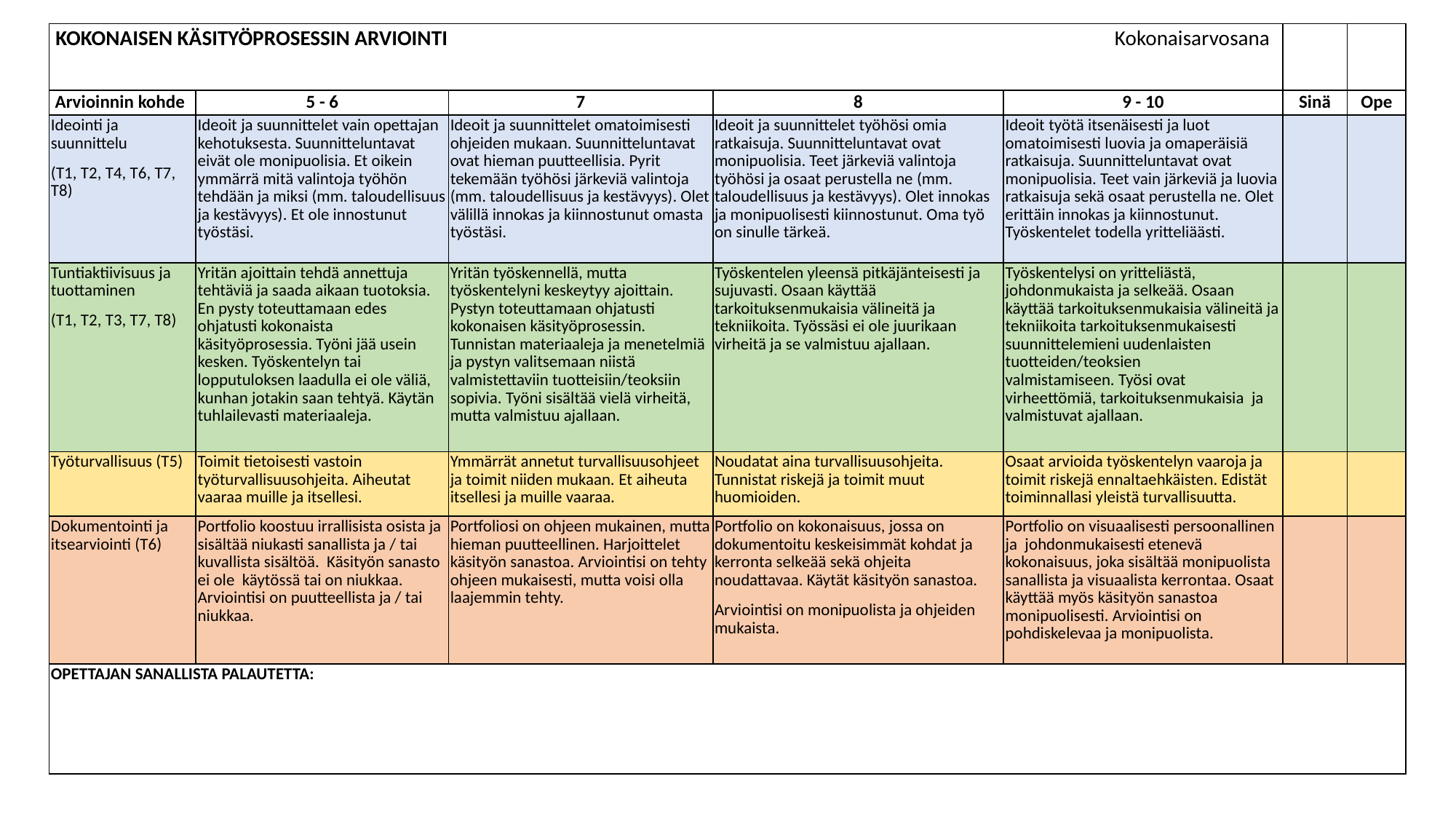

| KOKONAISEN KÄSITYÖPROSESSIN ARVIOINTI Kokonaisarvosana |  |  |  |  |  |  |
| --- | --- | --- | --- | --- | --- | --- |
| Arvioinnin kohde | 5 - 6 | 7 | 8 | 9 - 10 | Sinä | Ope |
| Ideointi ja suunnittelu (T1, T2, T4, T6, T7, T8) | Ideoit ja suunnittelet vain opettajan kehotuksesta. Suunnitteluntavat eivät ole monipuolisia. Et oikein ymmärrä mitä valintoja työhön tehdään ja miksi (mm. taloudellisuus ja kestävyys). Et ole innostunut työstäsi. | Ideoit ja suunnittelet omatoimisesti ohjeiden mukaan. Suunnitteluntavat ovat hieman puutteellisia. Pyrit tekemään työhösi järkeviä valintoja (mm. taloudellisuus ja kestävyys). Olet välillä innokas ja kiinnostunut omasta työstäsi. | Ideoit ja suunnittelet työhösi omia ratkaisuja. Suunnitteluntavat ovat monipuolisia. Teet järkeviä valintoja työhösi ja osaat perustella ne (mm. taloudellisuus ja kestävyys). Olet innokas ja monipuolisesti kiinnostunut. Oma työ on sinulle tärkeä. | Ideoit työtä itsenäisesti ja luot omatoimisesti luovia ja omaperäisiä ratkaisuja. Suunnitteluntavat ovat monipuolisia. Teet vain järkeviä ja luovia ratkaisuja sekä osaat perustella ne. Olet erittäin innokas ja kiinnostunut. Työskentelet todella yritteliäästi. |  |  |
| Tuntiaktiivisuus ja tuottaminen  (T1, T2, T3, T7, T8) | Yritän ajoittain tehdä annettuja tehtäviä ja saada aikaan tuotoksia. En pysty toteuttamaan edes ohjatusti kokonaista käsityöprosessia. Työni jää usein kesken. Työskentelyn tai lopputuloksen laadulla ei ole väliä, kunhan jotakin saan tehtyä. Käytän tuhlailevasti materiaaleja. | Yritän työskennellä, mutta työskentelyni keskeytyy ajoittain. Pystyn toteuttamaan ohjatusti kokonaisen käsityöprosessin. Tunnistan materiaaleja ja menetelmiä ja pystyn valitsemaan niistä valmistettaviin tuotteisiin/teoksiin sopivia. Työni sisältää vielä virheitä, mutta valmistuu ajallaan. | Työskentelen yleensä pitkäjänteisesti ja sujuvasti. Osaan käyttää tarkoituksenmukaisia välineitä ja tekniikoita. Työssäsi ei ole juurikaan virheitä ja se valmistuu ajallaan. | Työskentelysi on yritteliästä, johdonmukaista ja selkeää. Osaan käyttää tarkoituksenmukaisia välineitä ja tekniikoita tarkoituksenmukaisesti suunnittelemieni uudenlaisten tuotteiden/teoksien valmistamiseen. Työsi ovat virheettömiä, tarkoituksenmukaisia ja valmistuvat ajallaan. |  |  |
| Työturvallisuus (T5) | Toimit tietoisesti vastoin työturvallisuusohjeita. Aiheutat vaaraa muille ja itsellesi. | Ymmärrät annetut turvallisuusohjeet ja toimit niiden mukaan. Et aiheuta itsellesi ja muille vaaraa. | Noudatat aina turvallisuusohjeita. Tunnistat riskejä ja toimit muut huomioiden. | Osaat arvioida työskentelyn vaaroja ja toimit riskejä ennaltaehkäisten. Edistät toiminnallasi yleistä turvallisuutta. |  |  |
| Dokumentointi ja itsearviointi (T6) | Portfolio koostuu irrallisista osista ja sisältää niukasti sanallista ja / tai kuvallista sisältöä. Käsityön sanasto ei ole käytössä tai on niukkaa. Arviointisi on puutteellista ja / tai niukkaa. | Portfoliosi on ohjeen mukainen, mutta hieman puutteellinen. Harjoittelet käsityön sanastoa. Arviointisi on tehty ohjeen mukaisesti, mutta voisi olla laajemmin tehty. | Portfolio on kokonaisuus, jossa on dokumentoitu keskeisimmät kohdat ja kerronta selkeää sekä ohjeita noudattavaa. Käytät käsityön sanastoa. Arviointisi on monipuolista ja ohjeiden mukaista. | Portfolio on visuaalisesti persoonallinen ja johdonmukaisesti etenevä kokonaisuus, joka sisältää monipuolista sanallista ja visuaalista kerrontaa. Osaat käyttää myös käsityön sanastoa monipuolisesti. Arviointisi on pohdiskelevaa ja monipuolista. |  |  |
| OPETTAJAN SANALLISTA PALAUTETTA: |  |  |  |  |  |  |